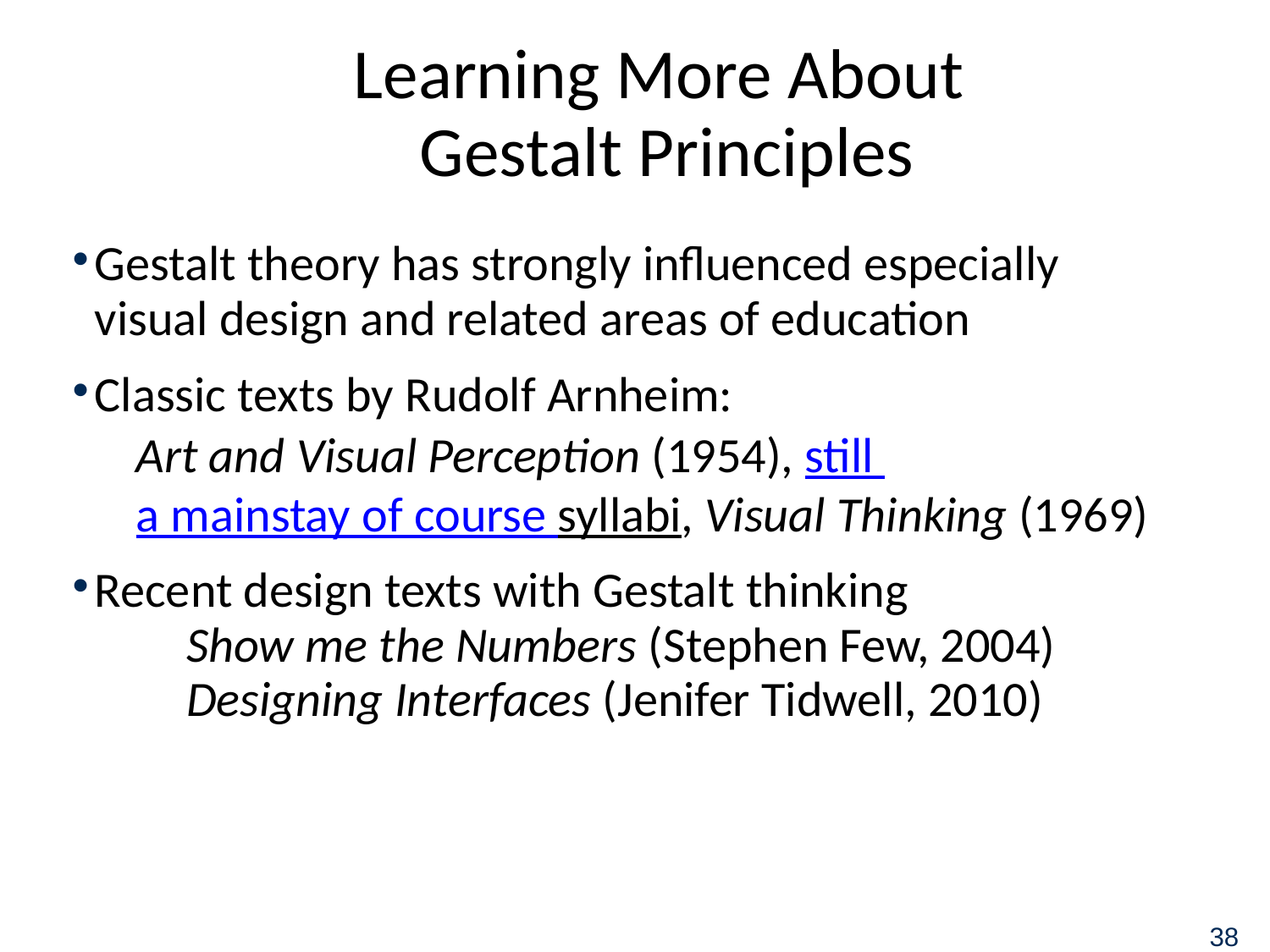

# Learning More About Gestalt Principles
Gestalt theory has strongly influenced especially visual design and related areas of education
Classic texts by Rudolf Arnheim:
Art and Visual Perception (1954), still a mainstay of course syllabi, Visual Thinking (1969)
Recent design texts with Gestalt thinking
	Show me the Numbers (Stephen Few, 2004)
	Designing Interfaces (Jenifer Tidwell, 2010)

38